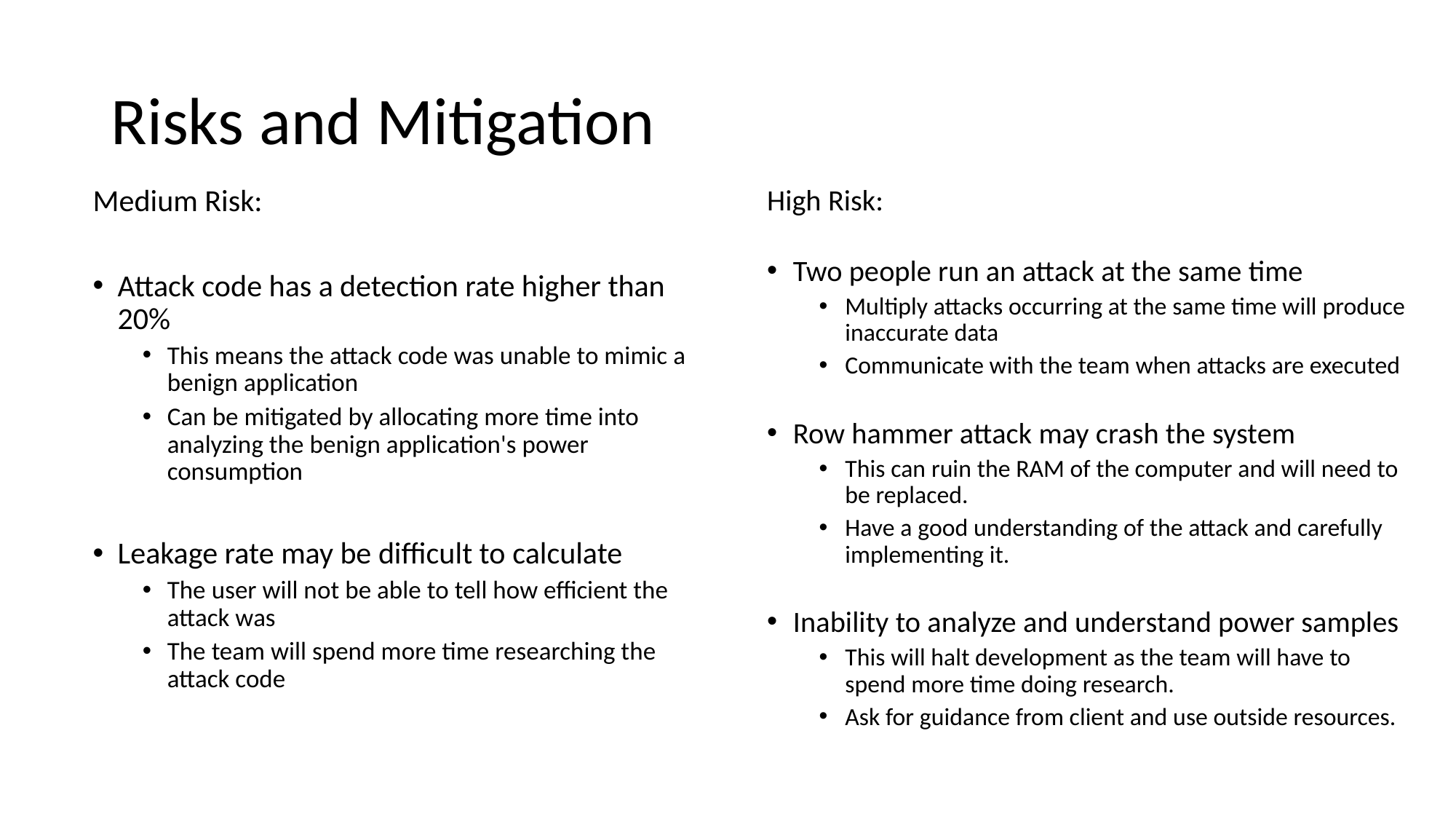

# Risks and Mitigation
Medium Risk:

Attack code has a detection rate higher than 20%
This means the attack code was unable to mimic a benign application
Can be mitigated by allocating more time into analyzing the benign application's power consumption

Leakage rate may be difficult to calculate
The user will not be able to tell how efficient the attack was
The team will spend more time researching the attack code

High Risk:

Two people run an attack at the same time
Multiply attacks occurring at the same time will produce inaccurate data
Communicate with the team when attacks are executed

Row hammer attack may crash the system
This can ruin the RAM of the computer and will need to be replaced.
Have a good understanding of the attack and carefully implementing it.

Inability to analyze and understand power samples
This will halt development as the team will have to spend more time doing research.
Ask for guidance from client and use outside resources.